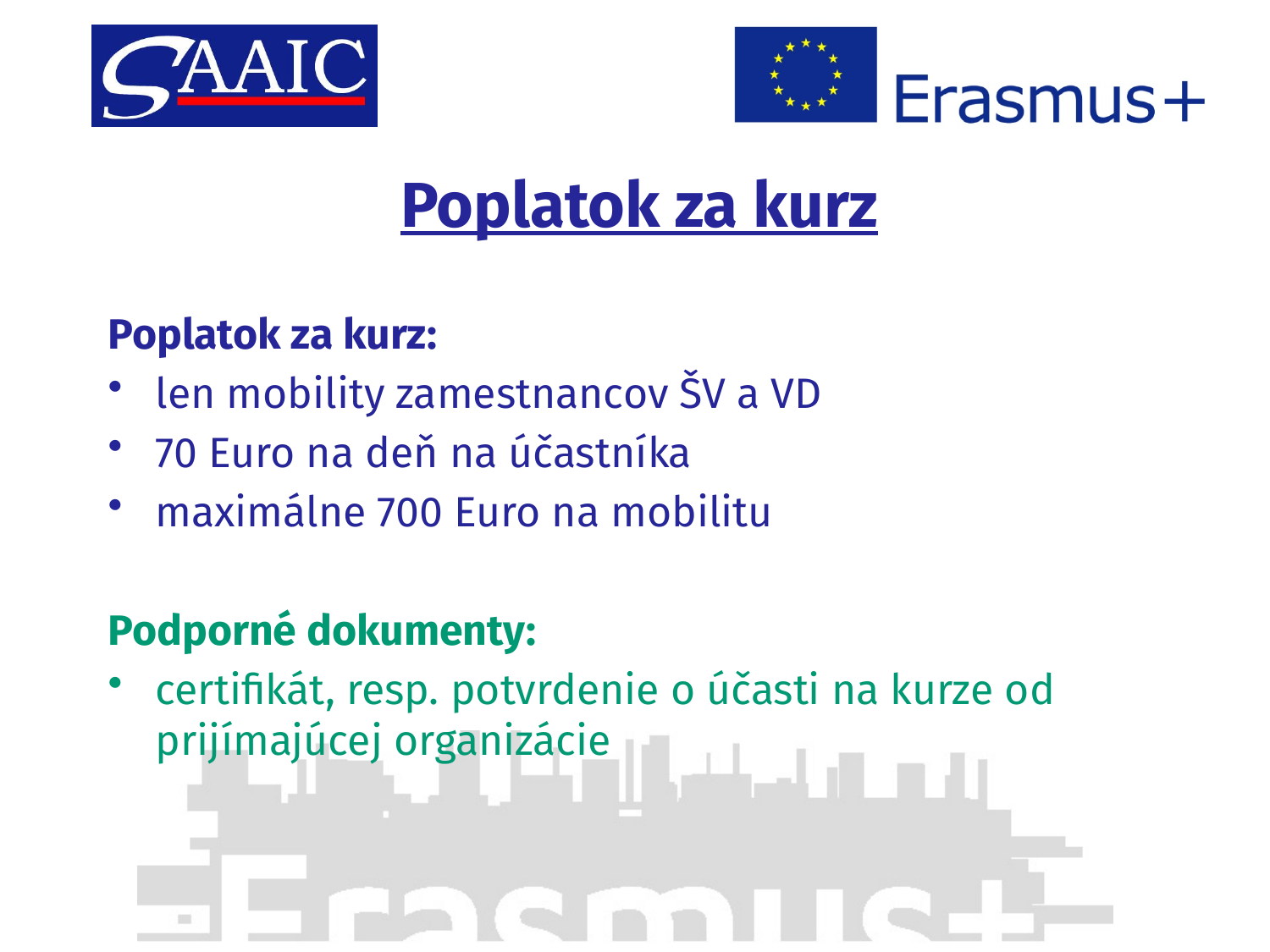

# Poplatok za kurz
Poplatok za kurz:
len mobility zamestnancov ŠV a VD
70 Euro na deň na účastníka
maximálne 700 Euro na mobilitu

Podporné dokumenty:
certifikát, resp. potvrdenie o účasti na kurze od prijímajúcej organizácie